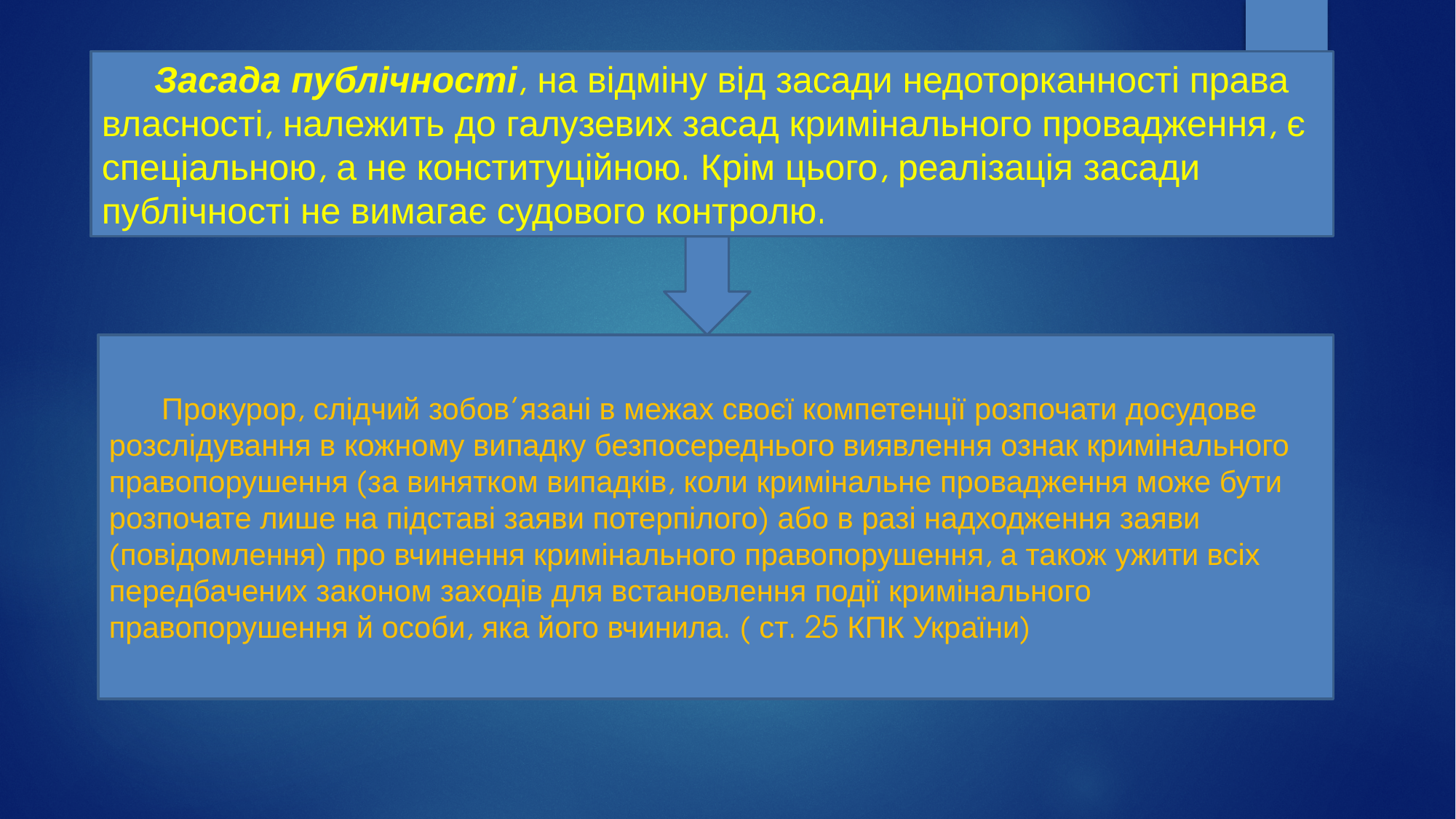

Засада публічності, на відміну від засади недоторканності права власності, належить до галузевих засад кримінального провадження, є спеціальною, а не конституційною. Крім цього, реалізація засади публічності не вимагає судового контролю.

Прокурор, слідчий зобов’язані в межах своєї компетенції розпочати досудове розслідування в кожному випадку безпосереднього виявлення ознак кримінального правопорушення (за винятком випадків, коли кримінальне провадження може бути розпочате лише на підставі заяви потерпілого) або в разі надходження заяви (повідомлення) про вчинення кримінального правопорушення, а також ужити всіх передбачених законом заходів для встановлення події кримінального правопорушення й особи, яка його вчинила. ( ст. 25 КПК України)